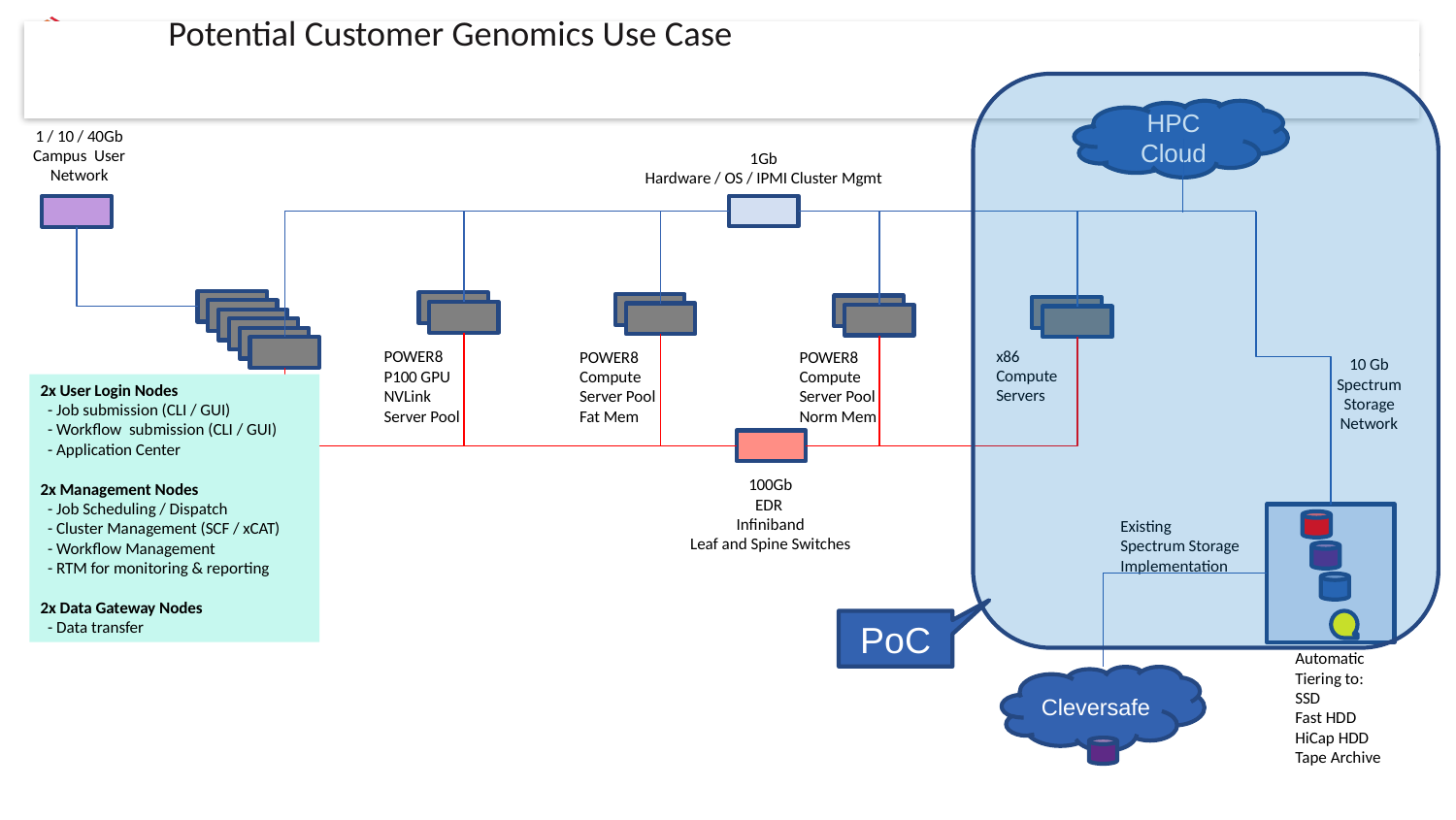

Potential Customer Genomics Use Case

HPC Cloud
1 / 10 / 40Gb
Campus  User
Network
1Gb
Hardware / OS / IPMI Cluster Mgmt

x86
Compute
Servers
POWER8
P100 GPU
NVLink
Server Pool
POWER8
Compute
Server Pool
Fat Mem
POWER8
Compute
Server Pool
Norm Mem
10 Gb
Spectrum
Storage
Network
2x User Login Nodes
  - Job submission (CLI / GUI)
  - Workflow  submission (CLI / GUI)
  - Application Center
2x Management Nodes
  - Job Scheduling / Dispatch
  - Cluster Management (SCF / xCAT)
  - Workflow Management
  - RTM for monitoring & reporting

2x Data Gateway Nodes
  - Data transfer

100Gb
EDR
Infiniband
Leaf and Spine Switches

Existing
Spectrum Storage
Implementation

PoC

Automatic
Tiering to:
SSD
Fast HDD
HiCap HDD
Tape Archive
Cleversafe